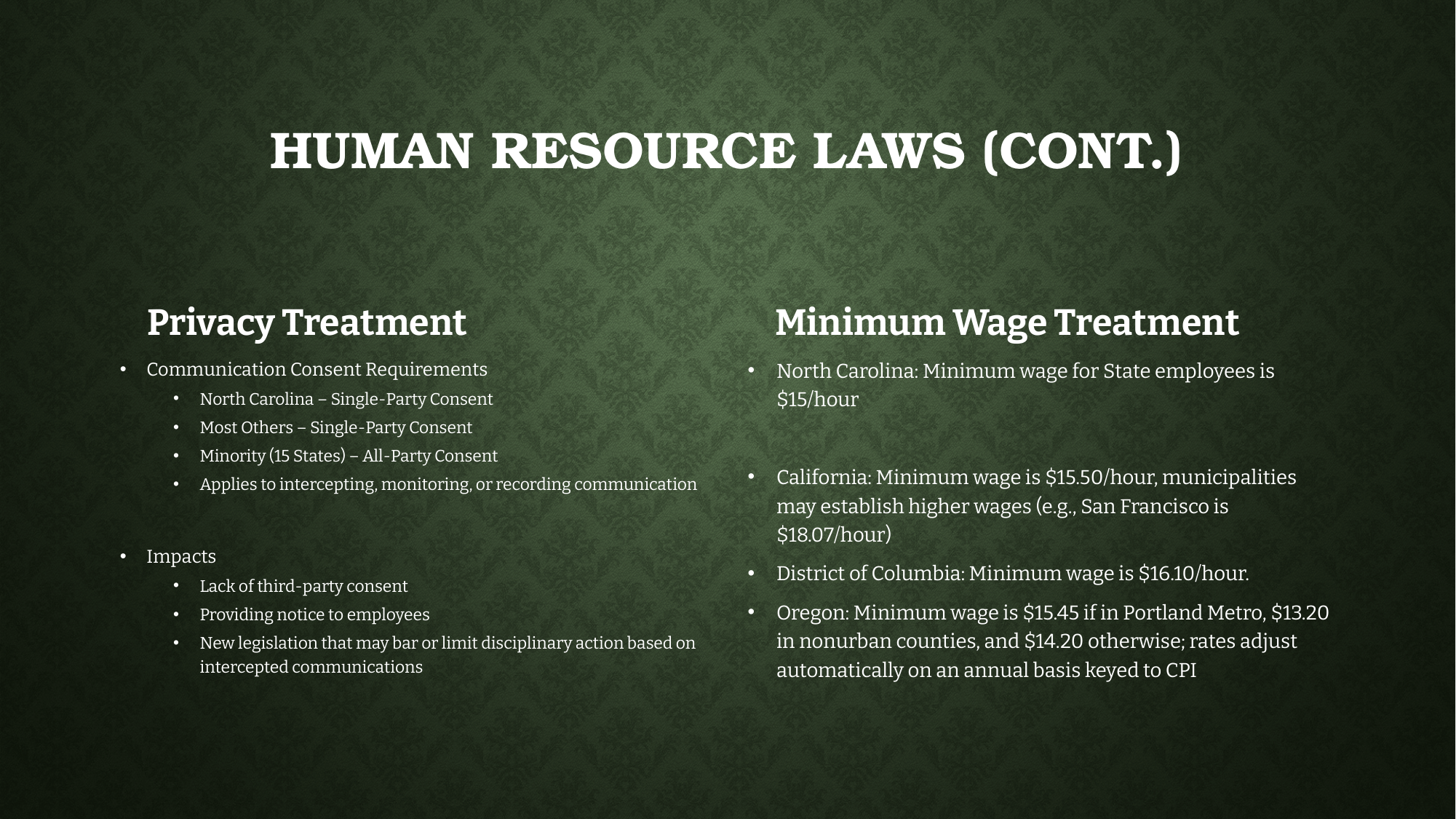

# Human Resource Laws (Cont.)
Privacy Treatment
Minimum Wage Treatment
Communication Consent Requirements
North Carolina – Single-Party Consent
Most Others – Single-Party Consent
Minority (15 States) – All-Party Consent
Applies to intercepting, monitoring, or recording communication

Impacts
Lack of third-party consent
Providing notice to employees
New legislation that may bar or limit disciplinary action based on intercepted communications
North Carolina: Minimum wage for State employees is $15/hour

California: Minimum wage is $15.50/hour, municipalities may establish higher wages (e.g., San Francisco is $18.07/hour)
District of Columbia: Minimum wage is $16.10/hour.
Oregon: Minimum wage is $15.45 if in Portland Metro, $13.20 in nonurban counties, and $14.20 otherwise; rates adjust automatically on an annual basis keyed to CPI